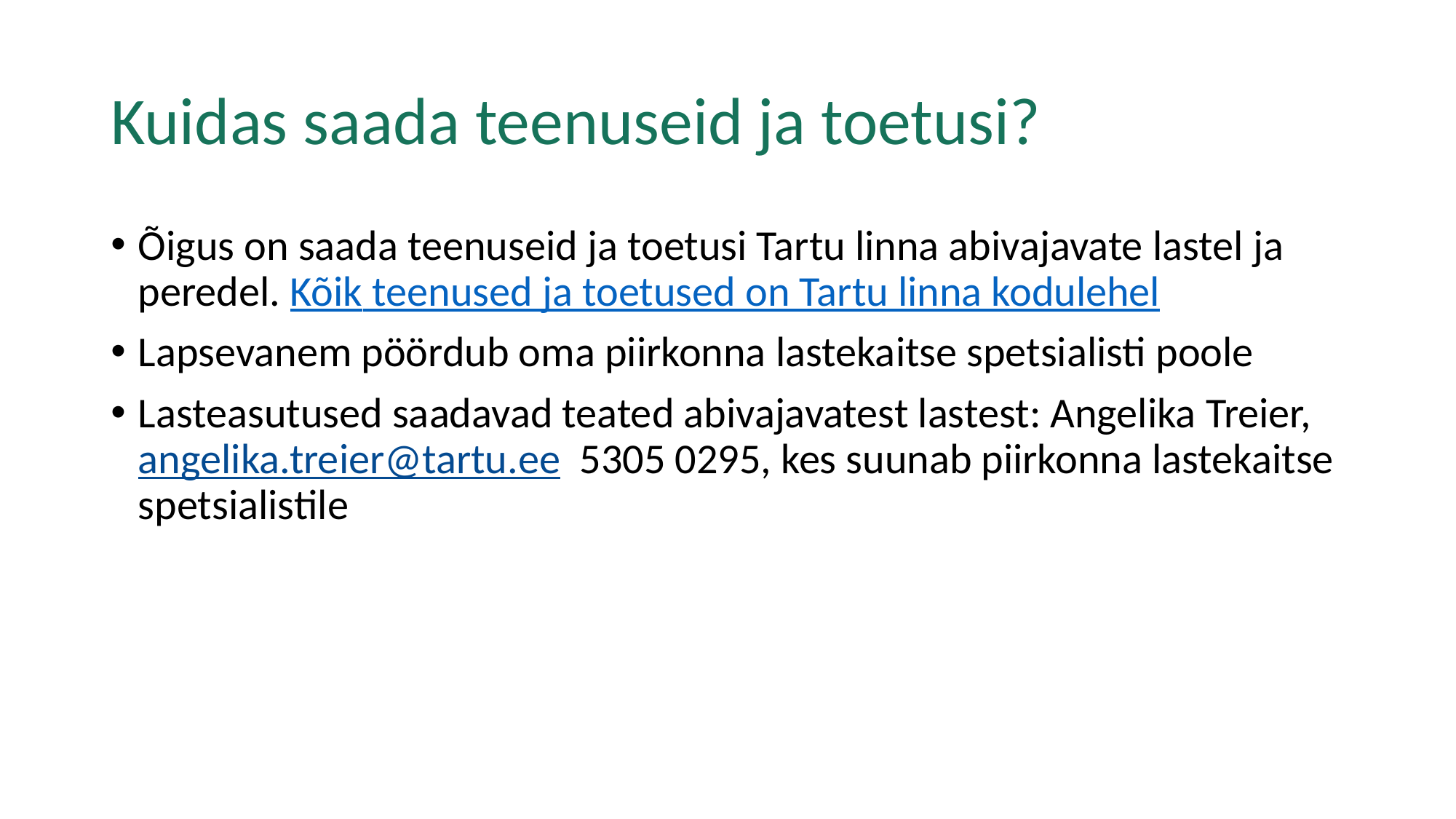

# Kuidas saada teenuseid ja toetusi?
Õigus on saada teenuseid ja toetusi Tartu linna abivajavate lastel ja peredel. Kõik teenused ja toetused on Tartu linna kodulehel
Lapsevanem pöördub oma piirkonna lastekaitse spetsialisti poole
Lasteasutused saadavad teated abivajavatest lastest: Angelika Treier, angelika.treier@tartu.ee  5305 0295, kes suunab piirkonna lastekaitse spetsialistile